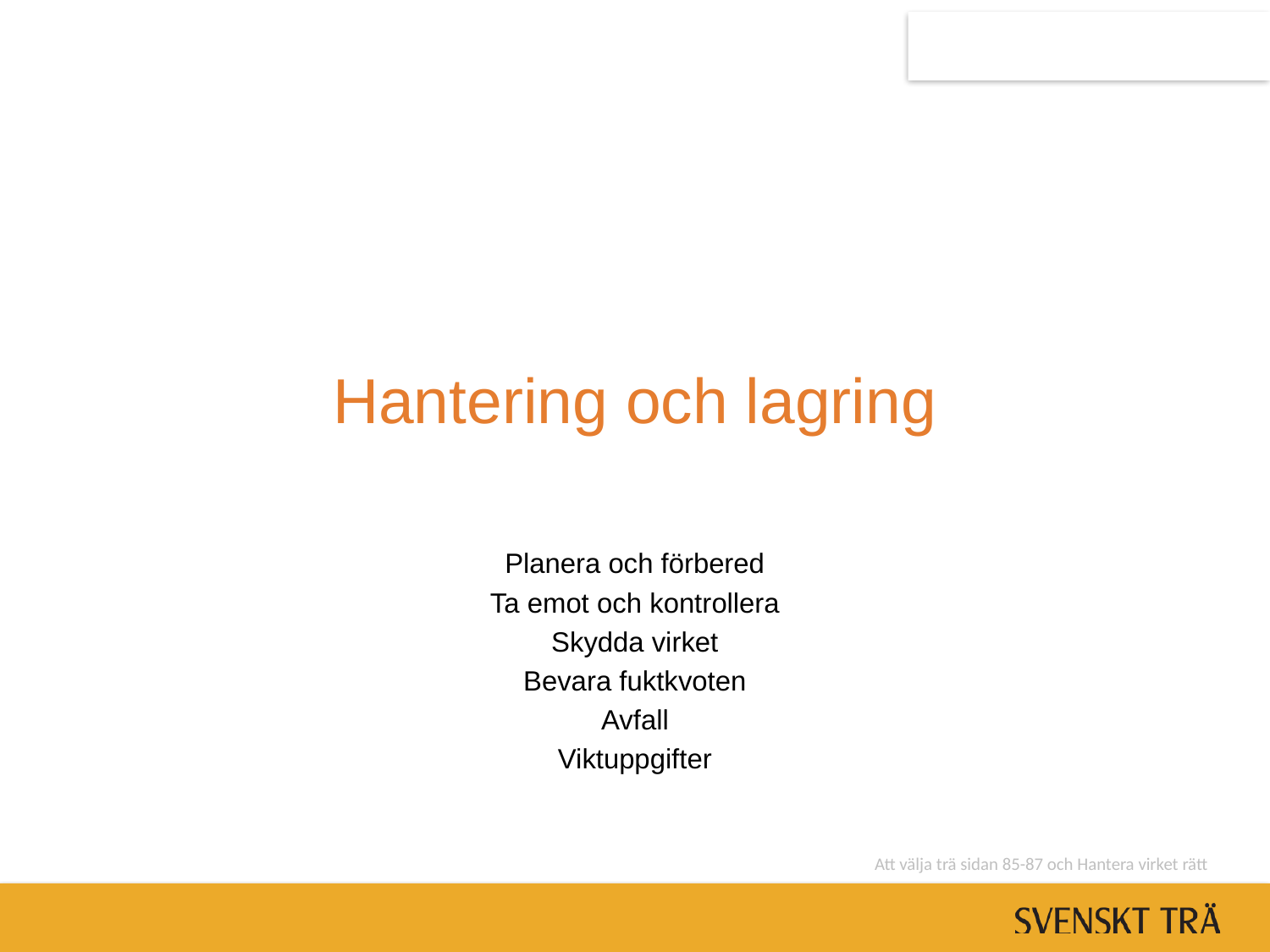

Hantering och lagring
Planera och förbered
Ta emot och kontrollera
Skydda virket
Bevara fuktkvoten
Avfall
Viktuppgifter

Att välja trä sidan 85-87 och Hantera virket rätt